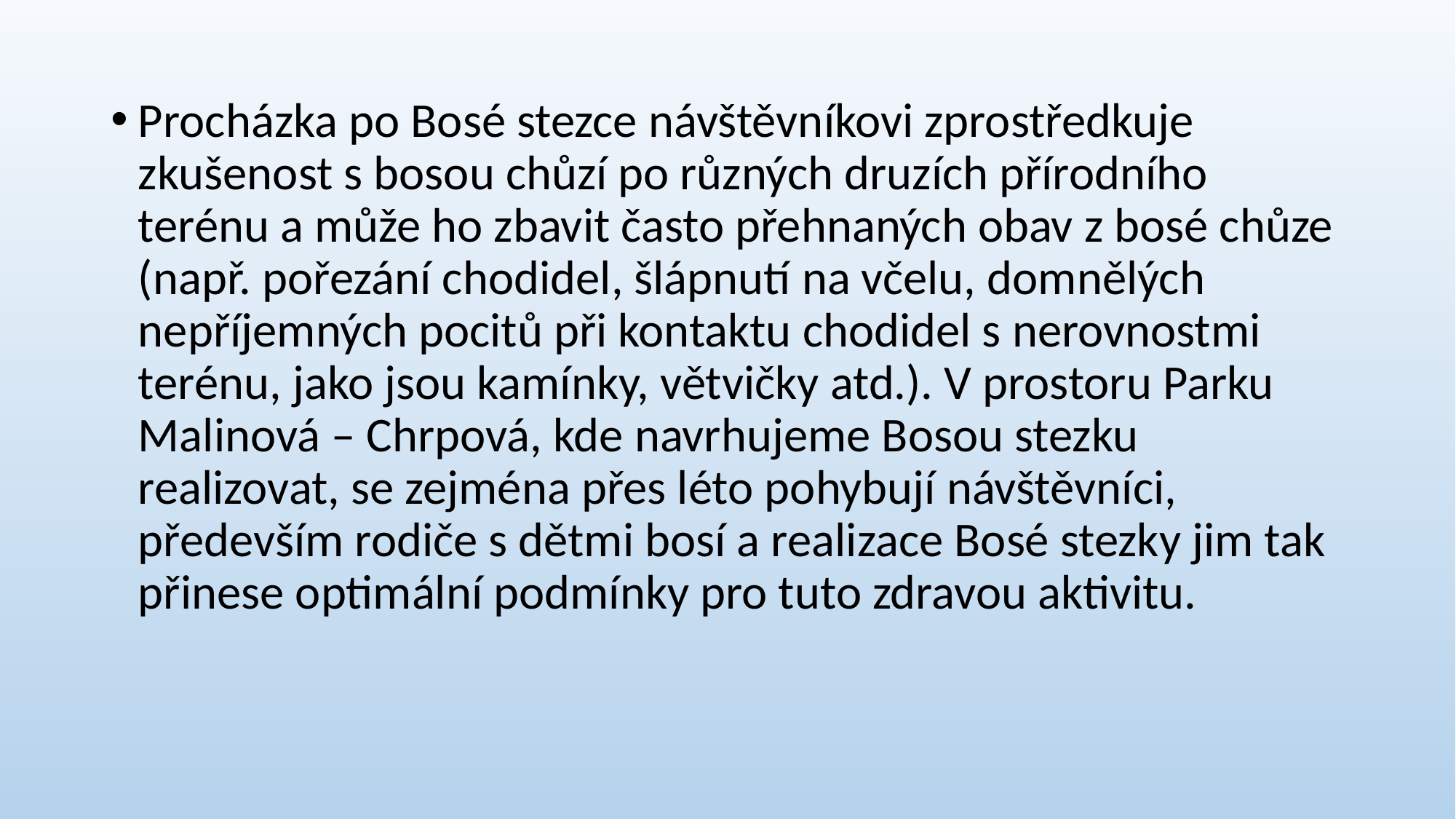

#
Procházka po Bosé stezce návštěvníkovi zprostředkuje zkušenost s bosou chůzí po různých druzích přírodního terénu a může ho zbavit často přehnaných obav z bosé chůze (např. pořezání chodidel, šlápnutí na včelu, domnělých nepříjemných pocitů při kontaktu chodidel s nerovnostmi terénu, jako jsou kamínky, větvičky atd.). V prostoru Parku Malinová – Chrpová, kde navrhujeme Bosou stezku realizovat, se zejména přes léto pohybují návštěvníci, především rodiče s dětmi bosí a realizace Bosé stezky jim tak přinese optimální podmínky pro tuto zdravou aktivitu.